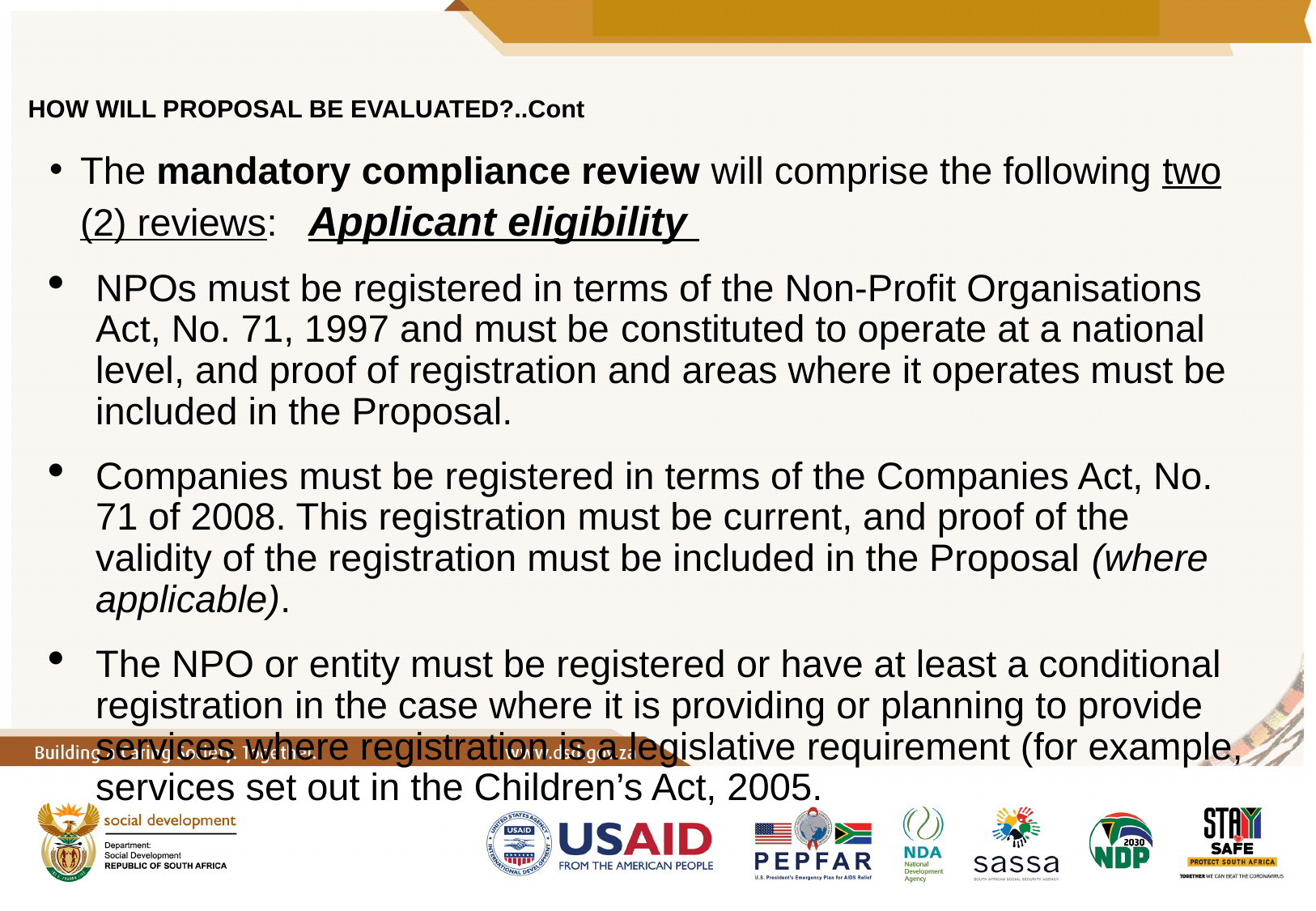

# HOW WILL PROPOSAL BE EVALUATED?..Cont
The mandatory compliance review will comprise the following two (2) reviews: 		Applicant eligibility
NPOs must be registered in terms of the Non-Profit Organisations Act, No. 71, 1997 and must be constituted to operate at a national level, and proof of registration and areas where it operates must be included in the Proposal.
Companies must be registered in terms of the Companies Act, No. 71 of 2008. This registration must be current, and proof of the validity of the registration must be included in the Proposal (where applicable).
The NPO or entity must be registered or have at least a conditional registration in the case where it is providing or planning to provide services where registration is a legislative requirement (for example, services set out in the Children’s Act, 2005.